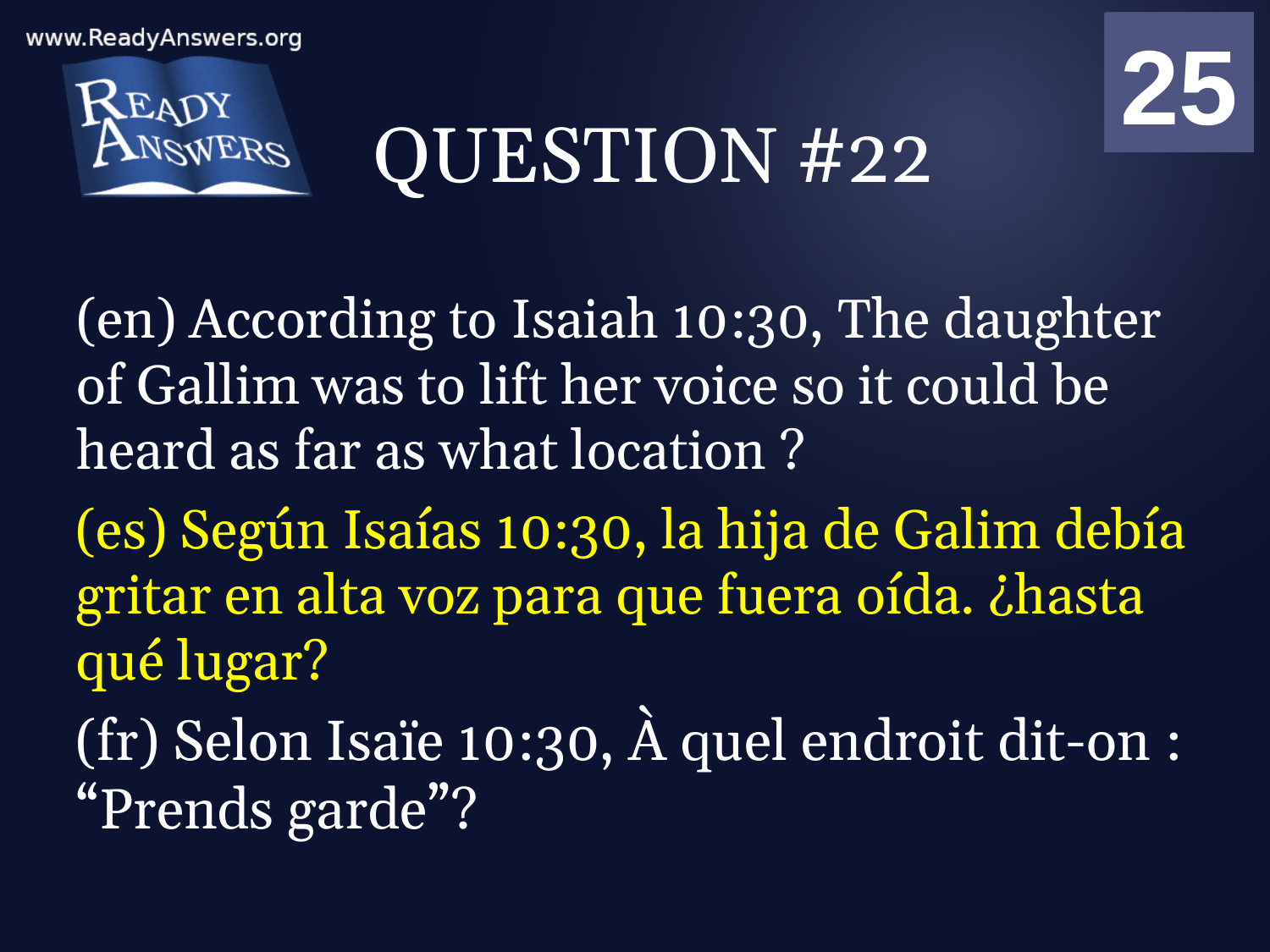

01
02
03
04
05
06
07
08
09
10
11
12
13
14
15
16
17
18
19
20
21
22
23
24
25
00
# QUESTION #22
(en) According to Isaiah 10:30, The daughter of Gallim was to lift her voice so it could be heard as far as what location ?
(es) Según Isaías 10:30, la hija de Galim debía gritar en alta voz para que fuera oída. ¿hasta qué lugar?
(fr) Selon Isaïe 10:30, À quel endroit dit-on : “Prends garde”?